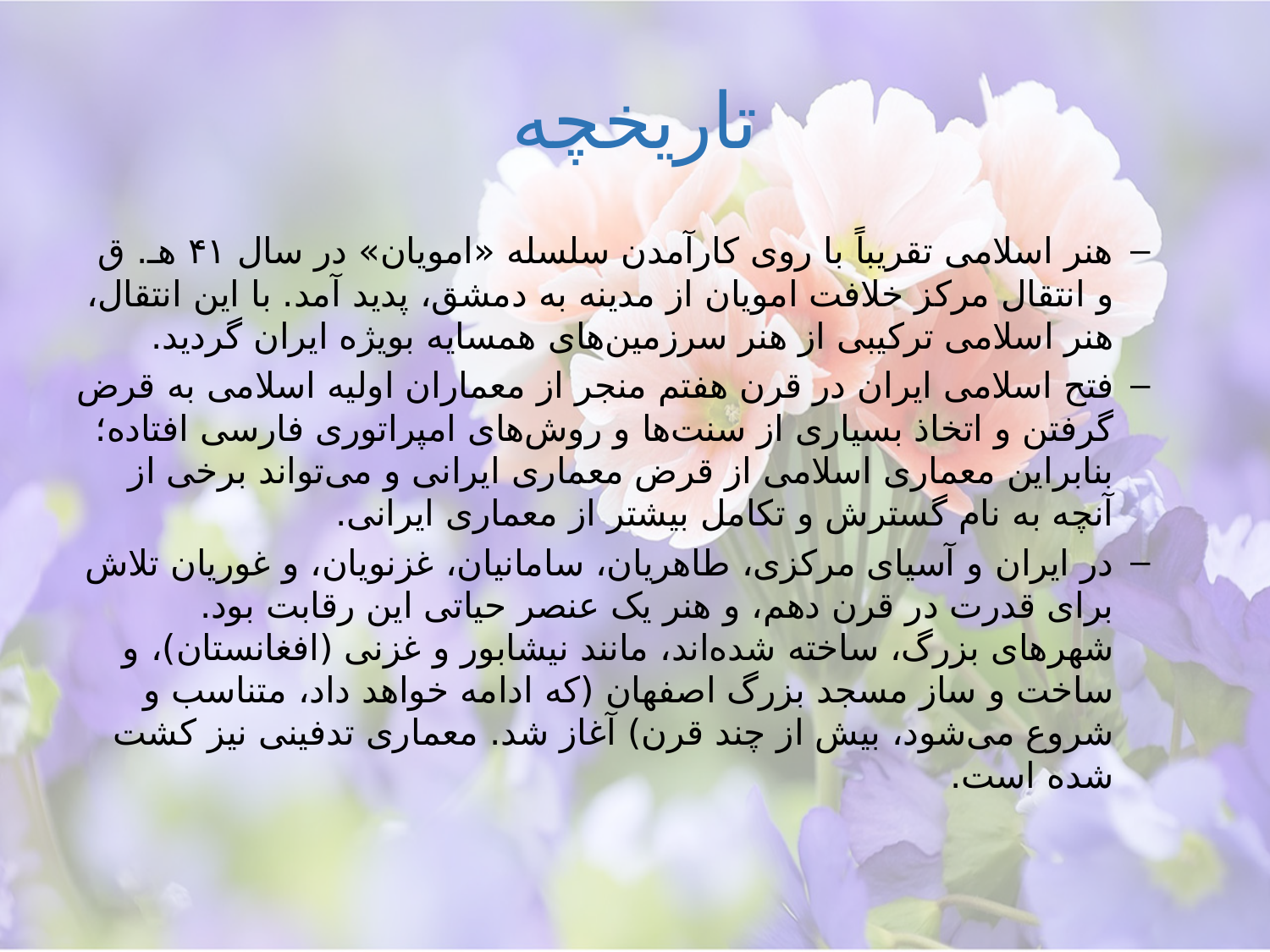

# تاریخچه
هنر اسلامی تقریباً با روی کارآمدن سلسله «امویان» در سال ۴۱ هـ. ق و انتقال مرکز خلافت امویان از مدینه به دمشق، پدید آمد. با این انتقال، هنر اسلامی ترکیبی از هنر سرزمین‌های همسایه بویژه ایران گردید.
فتح اسلامی ایران در قرن هفتم منجر از معماران اولیه اسلامی به قرض گرفتن و اتخاذ بسیاری از سنت‌ها و روش‌های امپراتوری فارسی افتاده؛ بنابراین معماری اسلامی از قرض معماری ایرانی و می‌تواند برخی از آنچه به نام گسترش و تکامل بیشتر از معماری ایرانی.
در ایران و آسیای مرکزی، طاهریان، سامانیان، غزنویان، و غوریان تلاش برای قدرت در قرن دهم، و هنر یک عنصر حیاتی این رقابت بود. شهرهای بزرگ، ساخته شده‌اند، مانند نیشابور و غزنی (افغانستان)، و ساخت و ساز مسجد بزرگ اصفهان (که ادامه خواهد داد، متناسب و شروع می‌شود، بیش از چند قرن) آغاز شد. معماری تدفینی نیز کشت شده است.